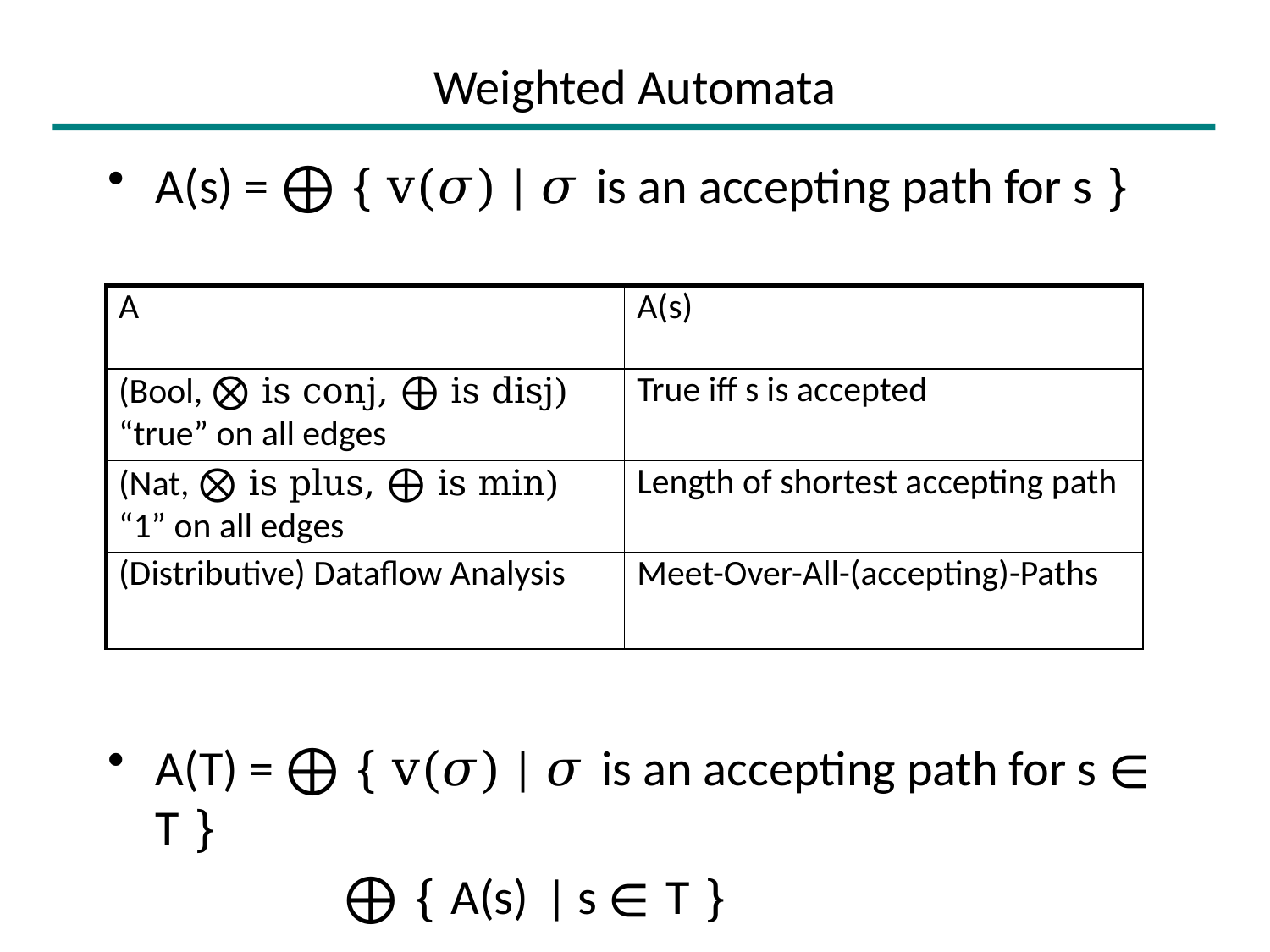

# Weighted Automata
A(s) = ⨁ { v(𝜎) | 𝜎 is an accepting path for s }
| A | A(s) |
| --- | --- |
| (Bool, ⨂ is conj, ⨁ is disj) “true” on all edges | True iff s is accepted |
| (Nat, ⨂ is plus, ⨁ is min) “1” on all edges | Length of shortest accepting path |
| (Distributive) Dataflow Analysis | Meet-Over-All-(accepting)-Paths |
A(T) = ⨁ { v(𝜎) | 𝜎 is an accepting path for s ∊ T }
	            ⨁ { A(s)  | s ∊ T }